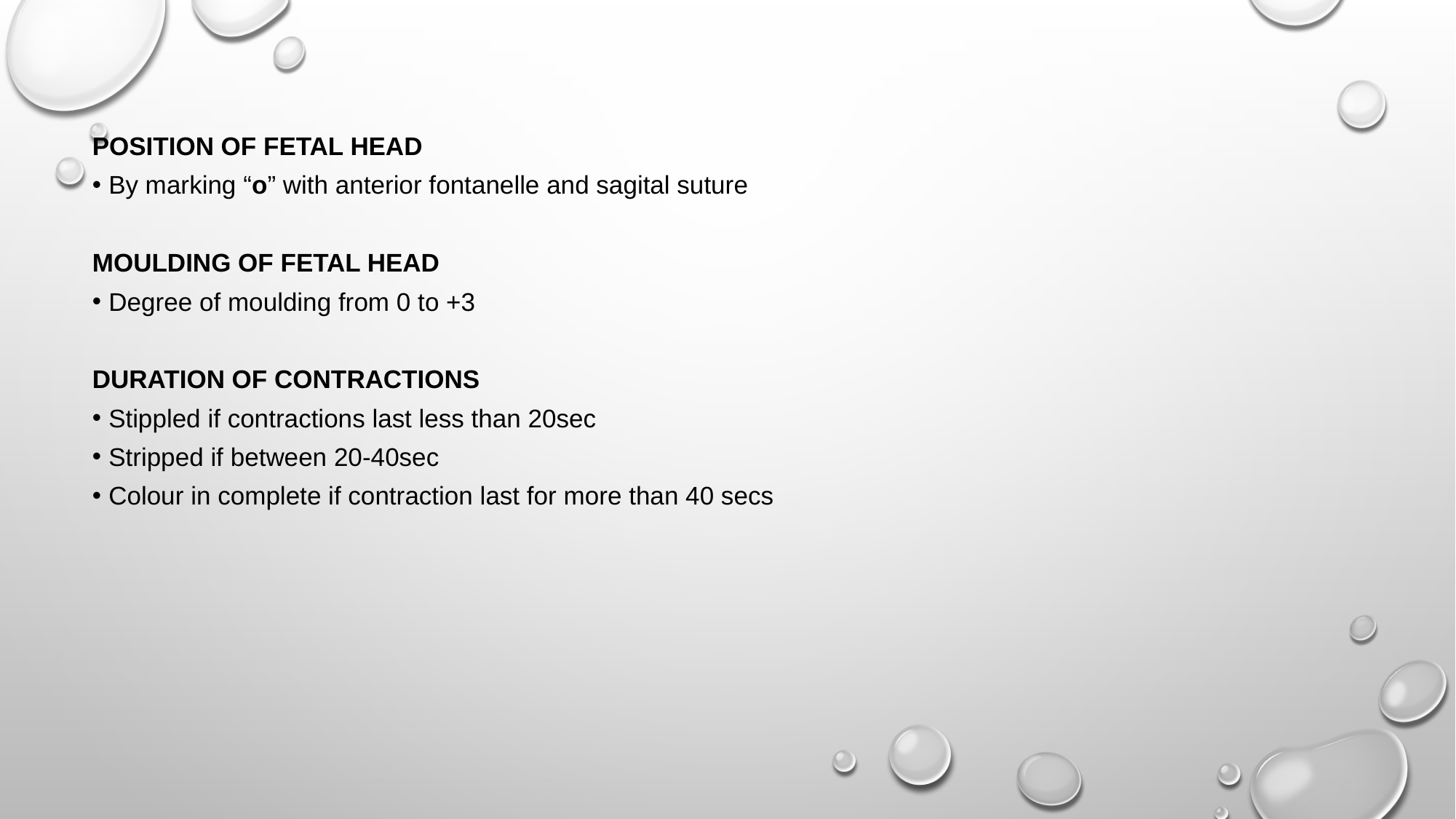

Position of fetal head
By marking “o” with anterior fontanelle and sagital suture

Moulding of fetal head
Degree of moulding from 0 to +3

Duration of contractions
Stippled if contractions last less than 20sec
Stripped if between 20-40sec
Colour in complete if contraction last for more than 40 secs